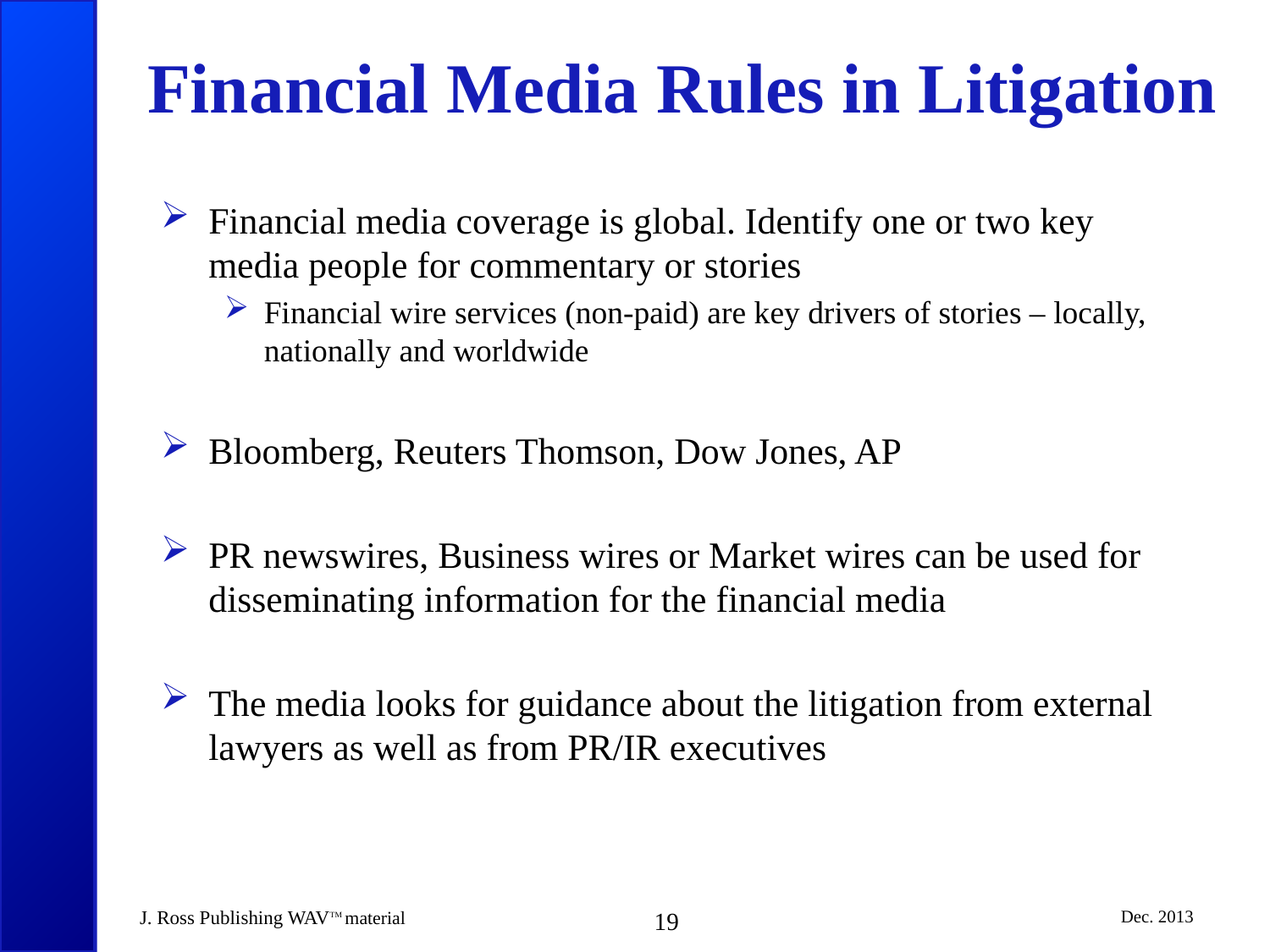

# Financial Media Rules in Litigation
Financial media coverage is global. Identify one or two key media people for commentary or stories
Financial wire services (non-paid) are key drivers of stories – locally, nationally and worldwide

Bloomberg, Reuters Thomson, Dow Jones, AP

PR newswires, Business wires or Market wires can be used for disseminating information for the financial media

The media looks for guidance about the litigation from external  lawyers as well as from PR/IR executives
J. Ross Publishing WAVTM material
19
Dec. 2013